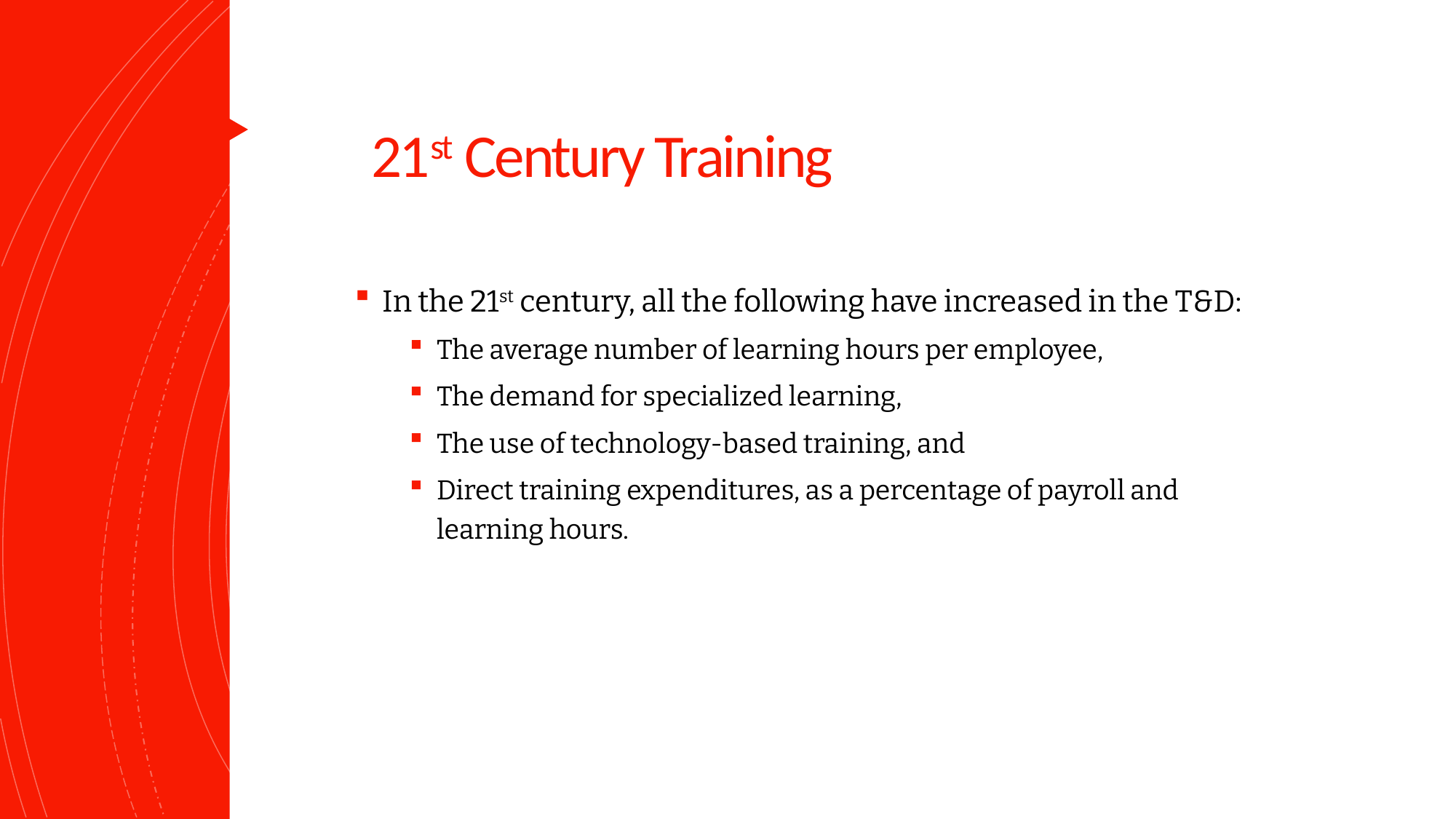

# 21st Century Training

In the 21st century, all the following have increased in the T&D:
The average number of learning hours per employee,
The demand for specialized learning,
The use of technology-based training, and
Direct training expenditures, as a percentage of payroll and learning hours.